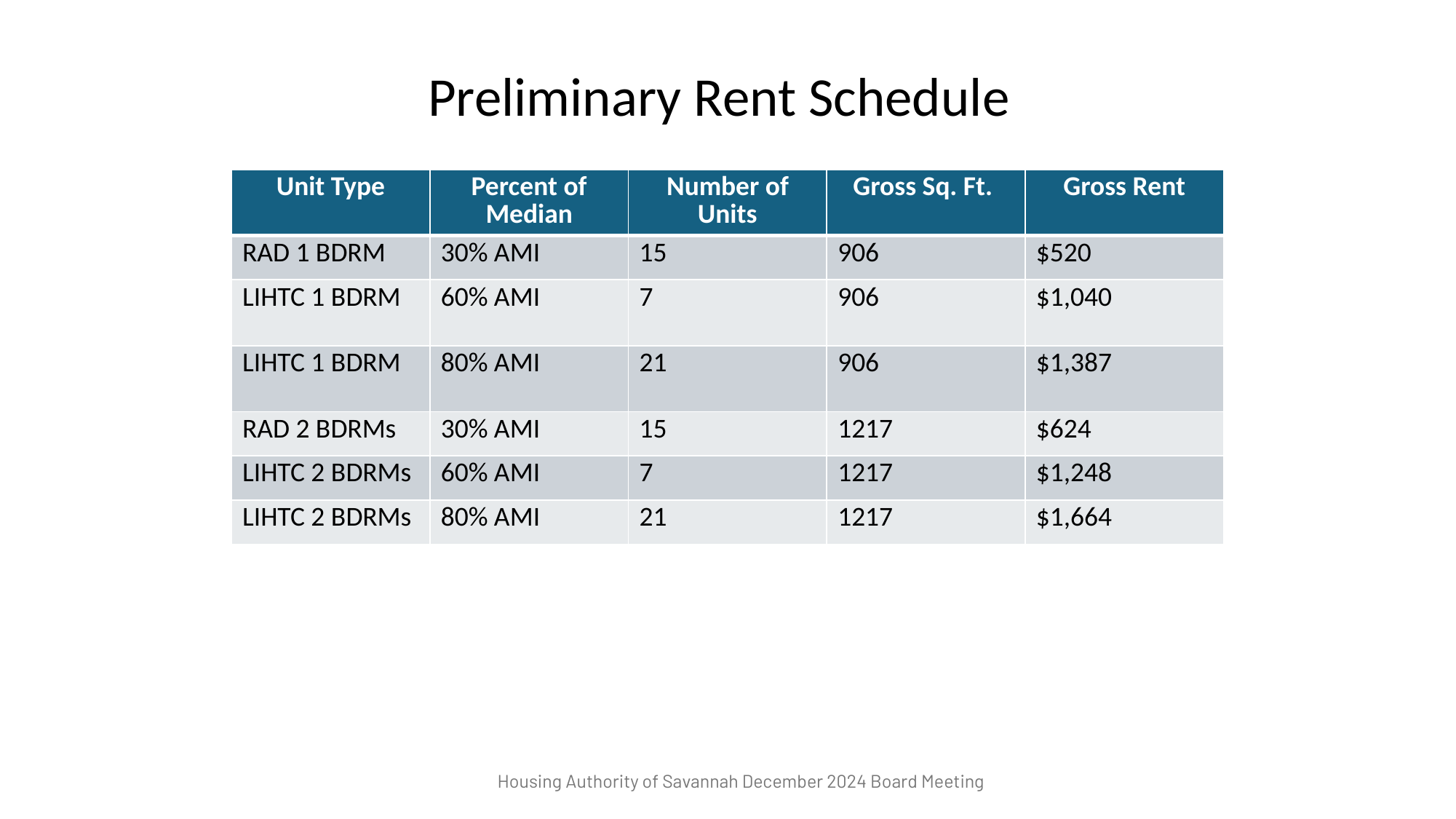

# Preliminary Rent Schedule
| Unit Type | Percent of Median | Number of Units | Gross Sq. Ft. | Gross Rent |
| --- | --- | --- | --- | --- |
| RAD 1 BDRM | 30% AMI | 15 | 906 | $520 |
| LIHTC 1 BDRM | 60% AMI | 7 | 906 | $1,040 |
| LIHTC 1 BDRM | 80% AMI | 21 | 906 | $1,387 |
| RAD 2 BDRMs | 30% AMI | 15 | 1217 | $624 |
| LIHTC 2 BDRMs | 60% AMI | 7 | 1217 | $1,248 |
| LIHTC 2 BDRMs | 80% AMI | 21 | 1217 | $1,664 |
Housing Authority of Savannah December 2024 Board Meeting